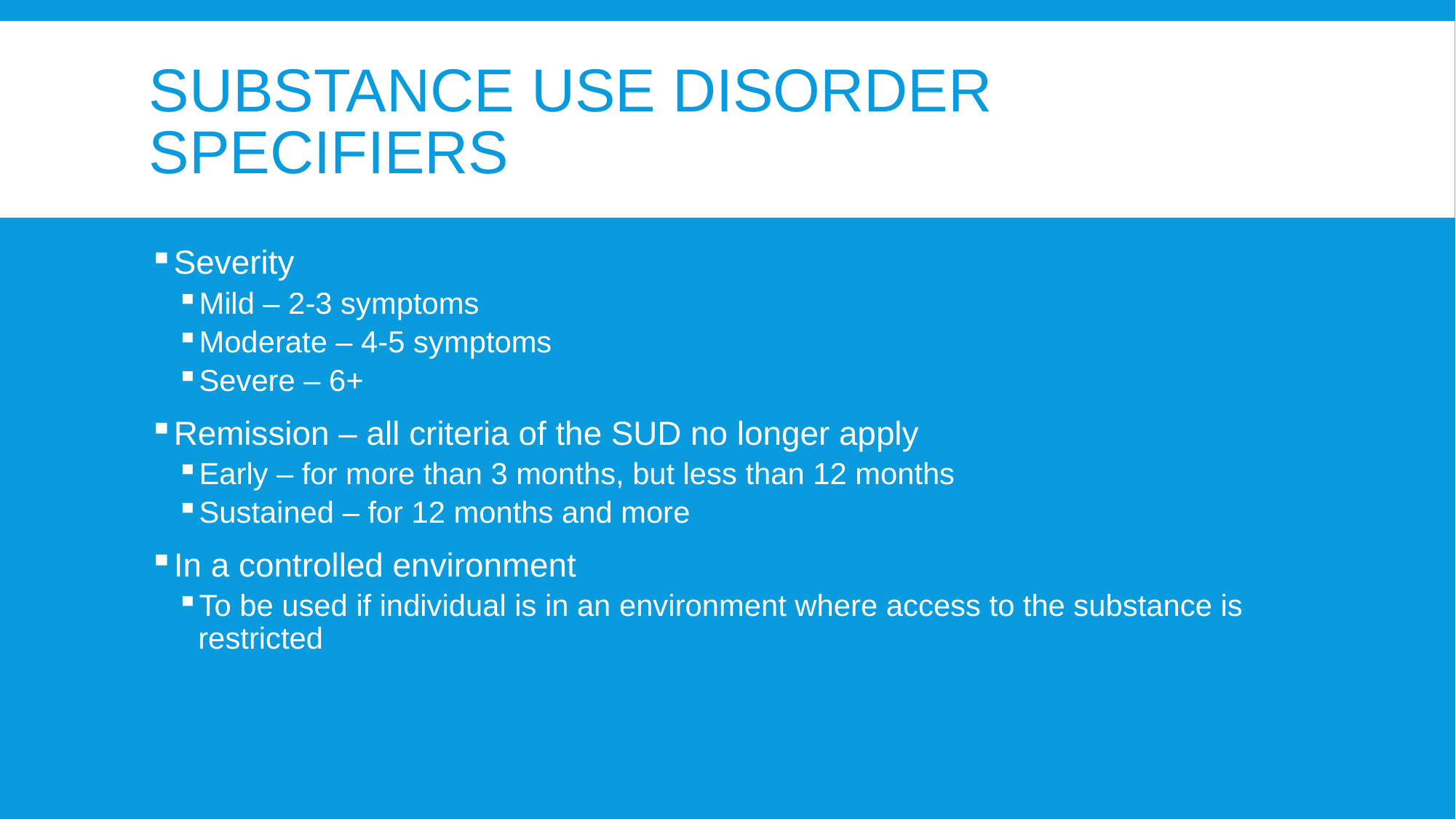

# Substance Use Disorder Specifiers
Severity
Mild – 2-3 symptoms
Moderate – 4-5 symptoms
Severe – 6+
Remission – all criteria of the SUD no longer apply
Early – for more than 3 months, but less than 12 months
Sustained – for 12 months and more
In a controlled environment
To be used if individual is in an environment where access to the substance is restricted